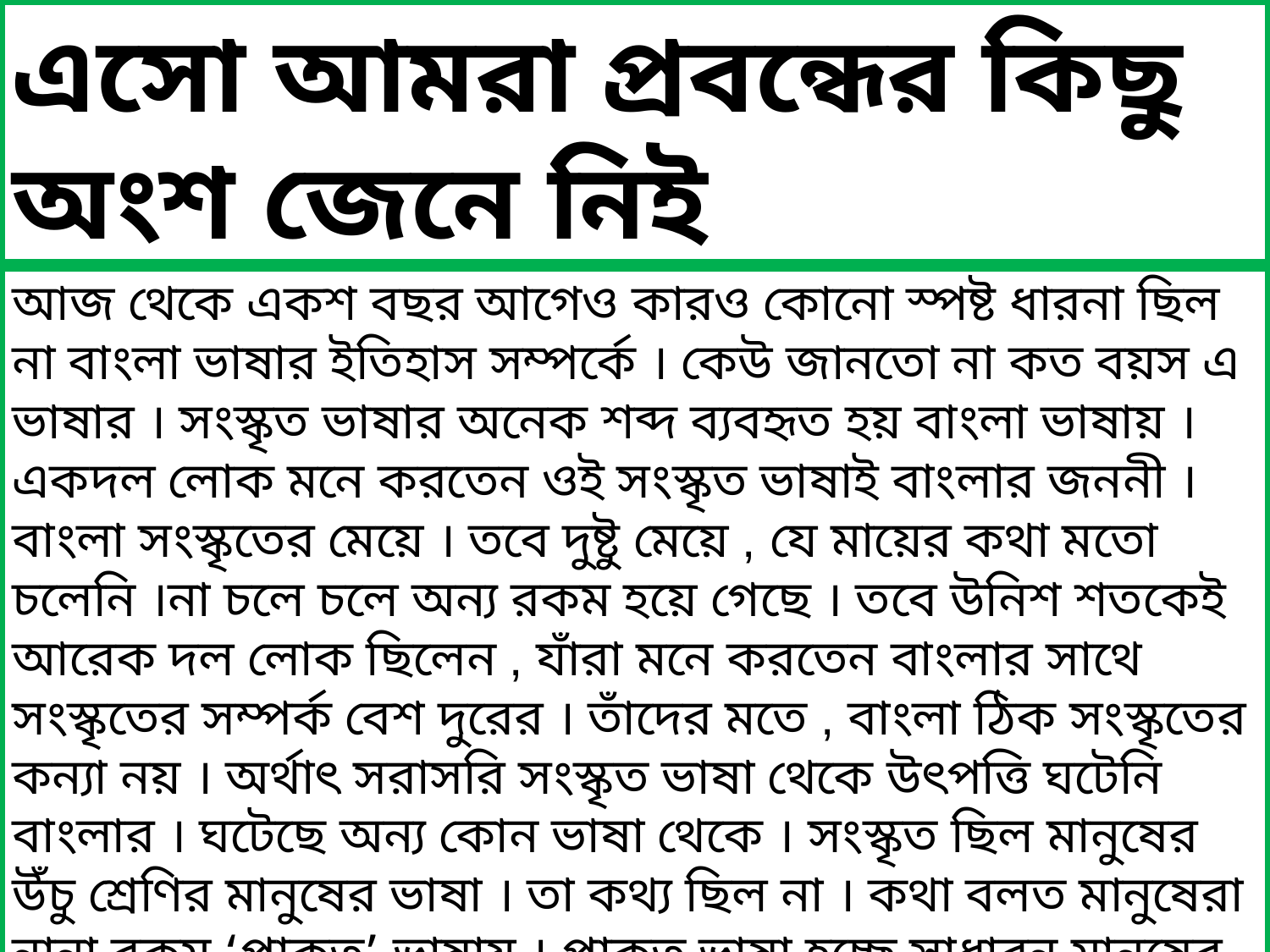

এসো আমরা প্রবন্ধের কিছু অংশ জেনে নিই
আজ থেকে একশ বছর আগেও কারও কোনো স্পষ্ট ধারনা ছিল না বাংলা ভাষার ইতিহাস সম্পর্কে । কেউ জানতো না কত বয়স এ ভাষার । সংস্কৃত ভাষার অনেক শব্দ ব্যবহৃত হয় বাংলা ভাষায় । একদল লোক মনে করতেন ওই সংস্কৃত ভাষাই বাংলার জননী । বাংলা সংস্কৃতের মেয়ে । তবে দুষ্টু মেয়ে , যে মায়ের কথা মতো চলেনি ।না চলে চলে অন্য রকম হয়ে গেছে । তবে উনিশ শতকেই আরেক দল লোক ছিলেন , যাঁরা মনে করতেন বাংলার সাথে সংস্কৃতের সম্পর্ক বেশ দুরের । তাঁদের মতে , বাংলা ঠিক সংস্কৃতের কন্যা নয় । অর্থাৎ সরাসরি সংস্কৃত ভাষা থেকে উৎপত্তি ঘটেনি বাংলার । ঘটেছে অন্য কোন ভাষা থেকে । সংস্কৃত ছিল মানুষের উঁচু শ্রেণির মানুষের ভাষা । তা কথ্য ছিল না । কথা বলত মানুষেরা নানা রকম ‘প্রাকৃত’ ভাষায় । প্রাকৃত ভাষা হচ্ছে সাধারন মানুষের দৈনন্দিন জীবনের কথ্য ভাষা । তাঁরা বিশ্বাস করতেন যে , সংস্কৃত থেকে নয় , প্রাকৃত ভাষা থেকেই উদ্ভব ঘটেছে বাংলা ভাষার ।